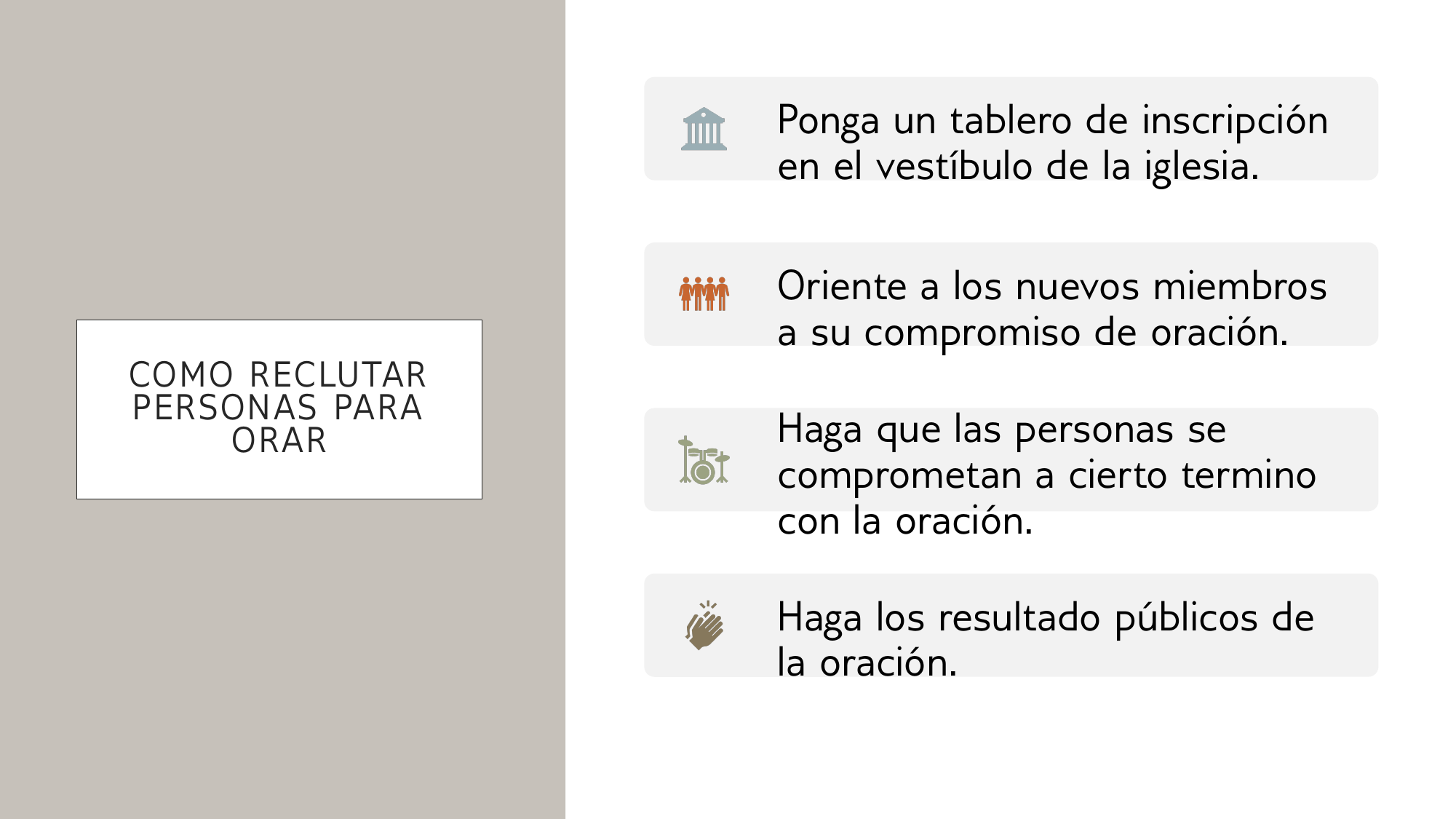

Ponga un tablero de inscripción en el vestíbulo de la iglesia.
Oriente a los nuevos miembros  a su compromiso de oración.
Haga que las personas se comprometan a cierto termino con la oración.
Haga los resultado públicos de la oración.
Como reclutar personas para orar